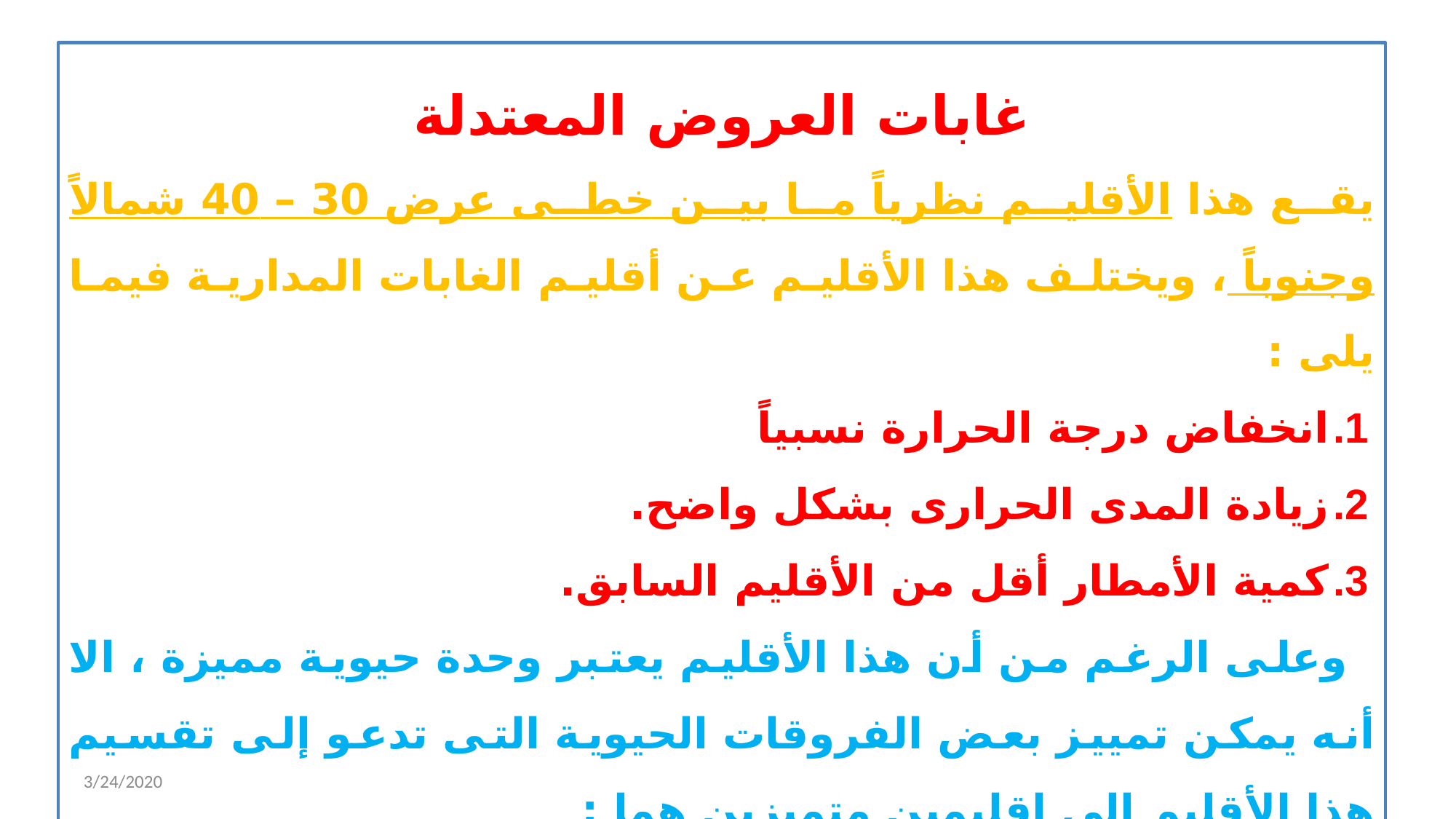

غابات العروض المعتدلة
يقع هذا الأقليم نظرياً ما بين خطى عرض 30 – 40 شمالاً وجنوباً ، ويختلف هذا الأقليم عن أقليم الغابات المدارية فيما يلى :
انخفاض درجة الحرارة نسبياً
زيادة المدى الحرارى بشكل واضح.
كمية الأمطار أقل من الأقليم السابق.
وعلى الرغم من أن هذا الأقليم يعتبر وحدة حيوية مميزة ، الا أنه يمكن تمييز بعض الفروقات الحيوية التى تدعو إلى تقسيم هذا الأقليم إلى إقليمين متميزين هما :
غابات جنوب الصين                                     غابات وأحراج البحر المتوسط.
3/24/2020
أ.د/عزه عبدالله
2